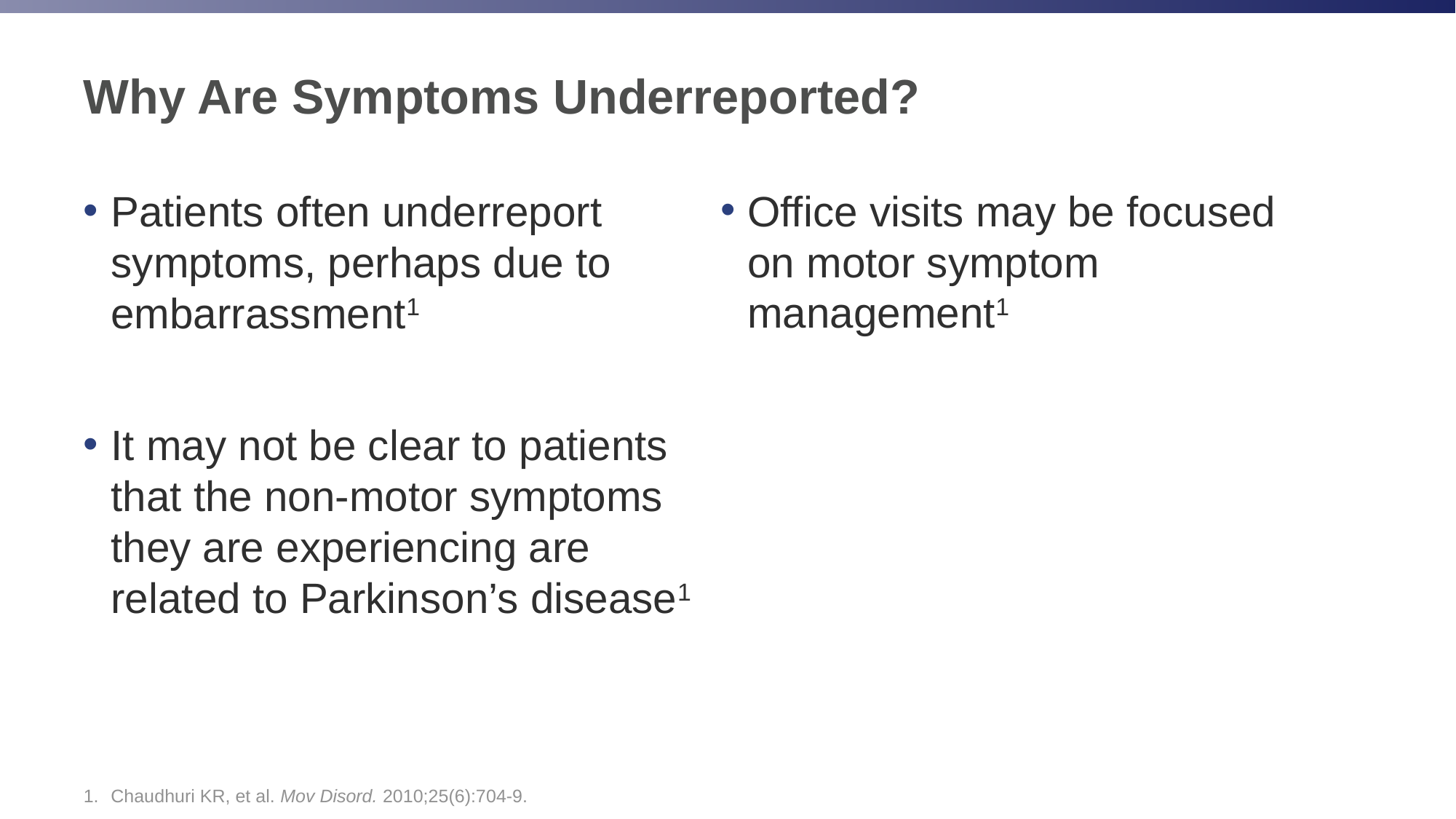

# Why Are Symptoms Underreported?
Patients often underreport symptoms, perhaps due to embarrassment1

It may not be clear to patients that the non-motor symptoms they are experiencing are related to Parkinson’s disease1
Office visits may be focused on motor symptom management1

Chaudhuri KR, et al. Mov Disord. 2010;25(6):704-9.